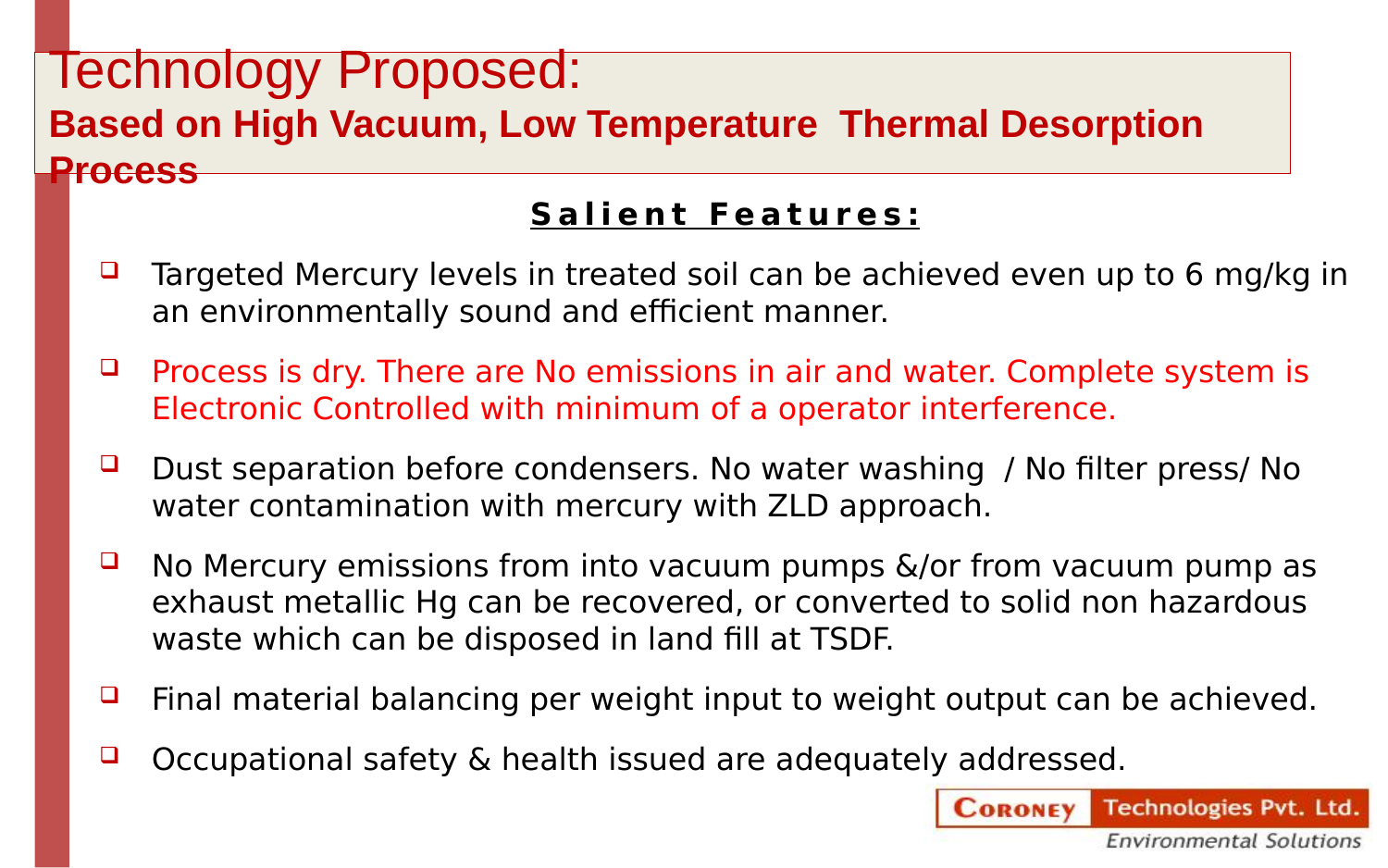

# Technology Proposed: Based on High Vacuum, Low Temperature  Thermal Desorption Process

Salient Features:
Targeted Mercury levels in treated soil can be achieved even up to 6 mg/kg in an environmentally sound and efficient manner.
Process is dry. There are No emissions in air and water. Complete system is Electronic Controlled with minimum of a operator interference.
Dust separation before condensers. No water washing  / No filter press/ No water contamination with mercury with ZLD approach.
No Mercury emissions from into vacuum pumps &/or from vacuum pump as exhaust metallic Hg can be recovered, or converted to solid non hazardous waste which can be disposed in land fill at TSDF.
Final material balancing per weight input to weight output can be achieved.
Occupational safety & health issued are adequately addressed.